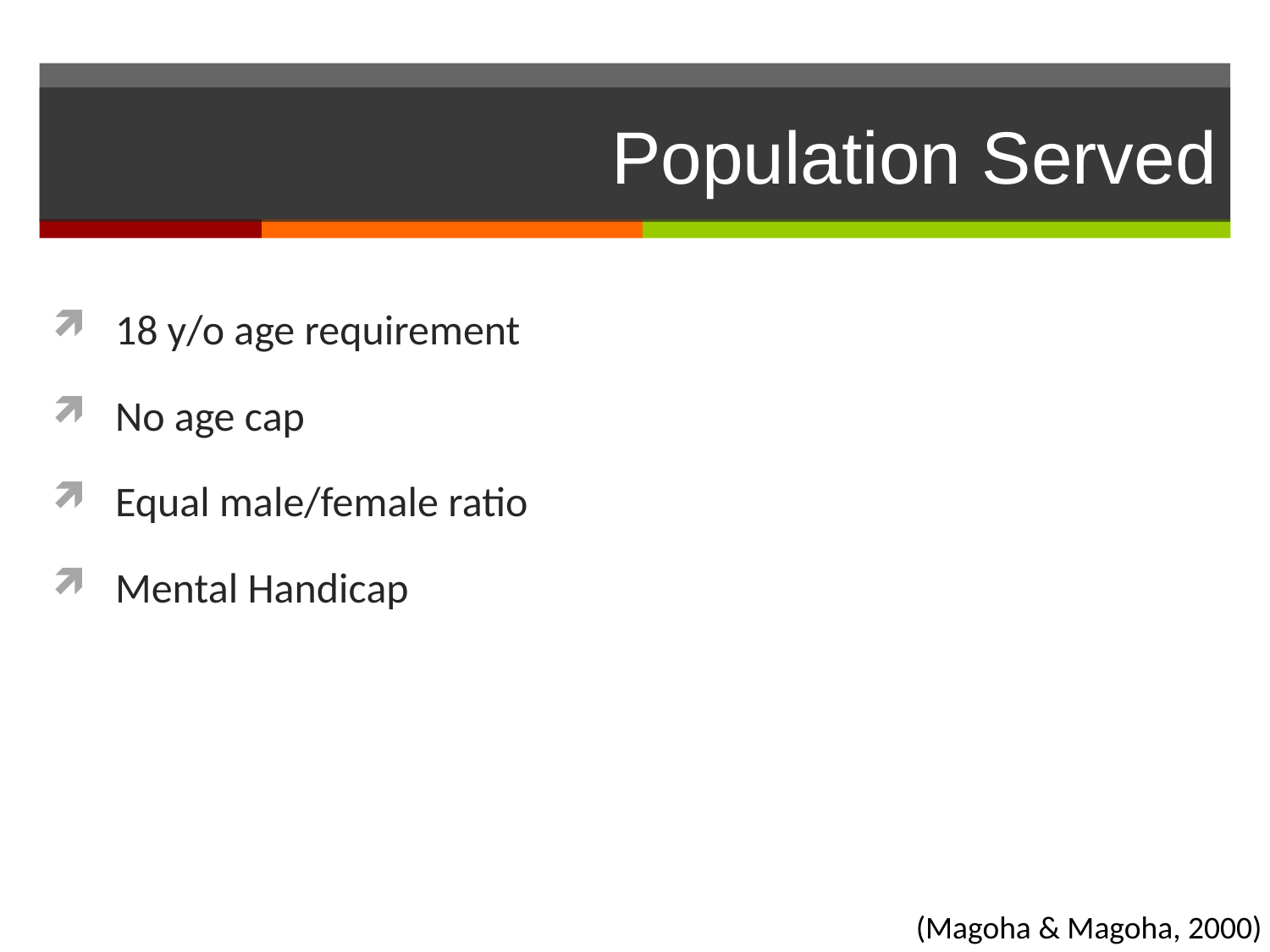

# Population Served
18 y/o age requirement
No age cap
Equal male/female ratio
Mental Handicap

(Magoha & Magoha, 2000)